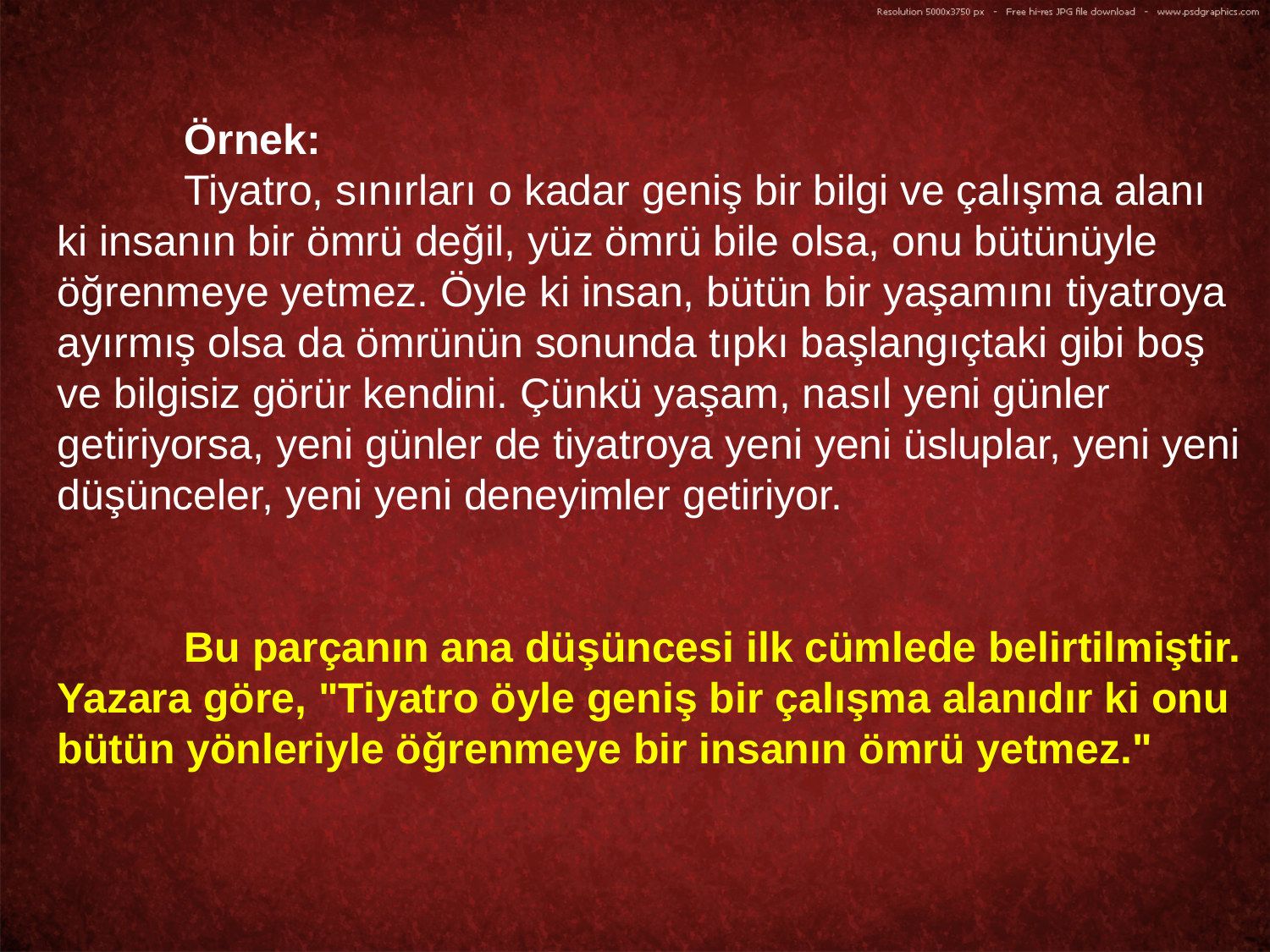

Örnek:
	Tiyatro, sınırları o kadar geniş bir bilgi ve çalışma alanı ki insanın bir ömrü değil, yüz ömrü bile olsa, onu bütünüyle öğrenmeye yetmez. Öyle ki insan, bütün bir yaşamını tiyatroya ayırmış olsa da ömrünün sonunda tıpkı başlangıçtaki gibi boş ve bilgisiz görür kendini. Çünkü yaşam, nasıl yeni günler getiriyorsa, yeni günler de tiyatroya yeni yeni üsluplar, yeni yeni düşünceler, yeni yeni deneyimler getiriyor.

	Bu parçanın ana düşüncesi ilk cümlede belirtilmiştir. Yazara göre, "Tiyatro öyle geniş bir çalışma alanıdır ki onu bütün yönleriyle öğrenmeye bir insanın ömrü yetmez."